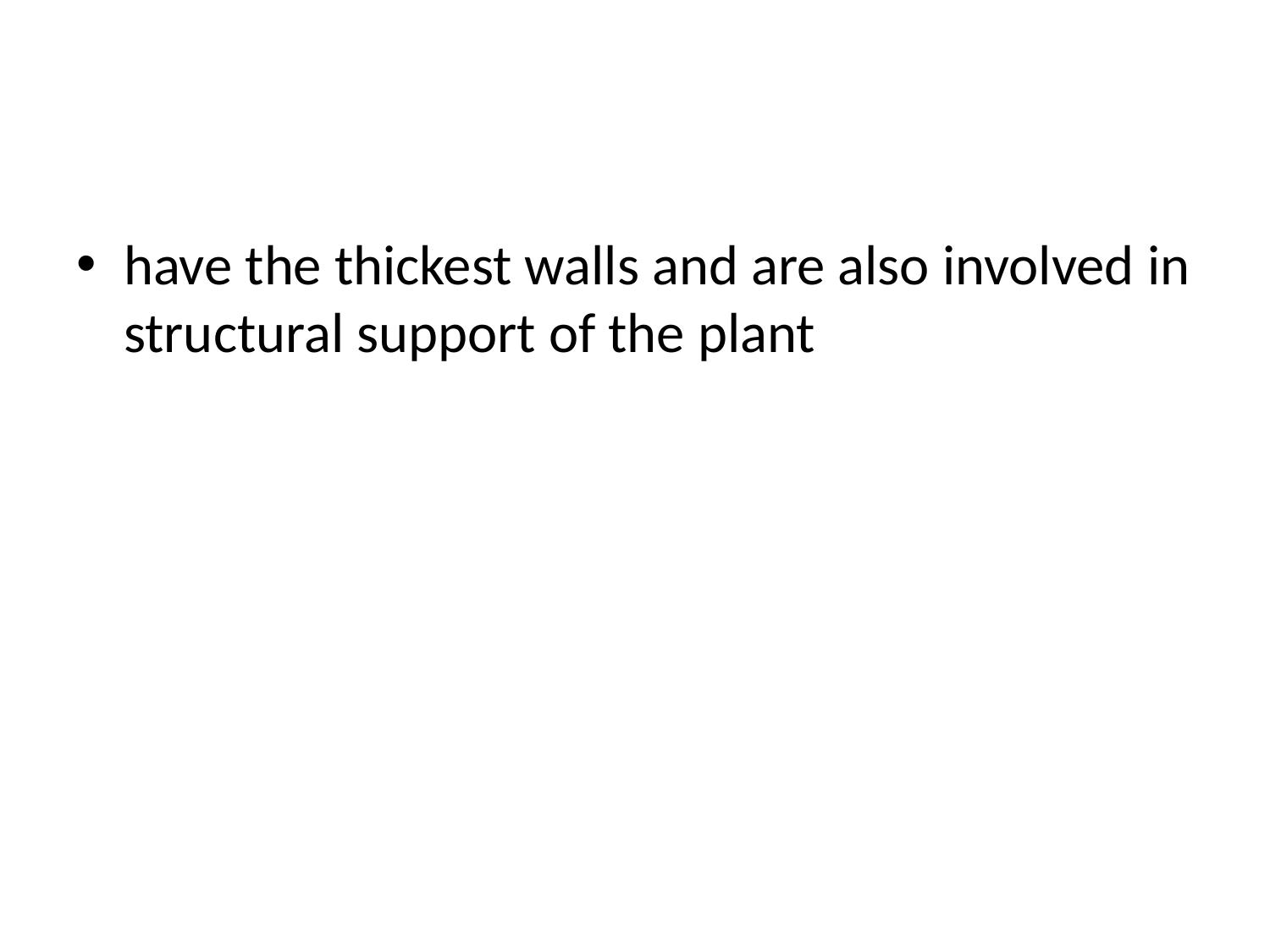

#
have the thickest walls and are also involved in structural support of the plant